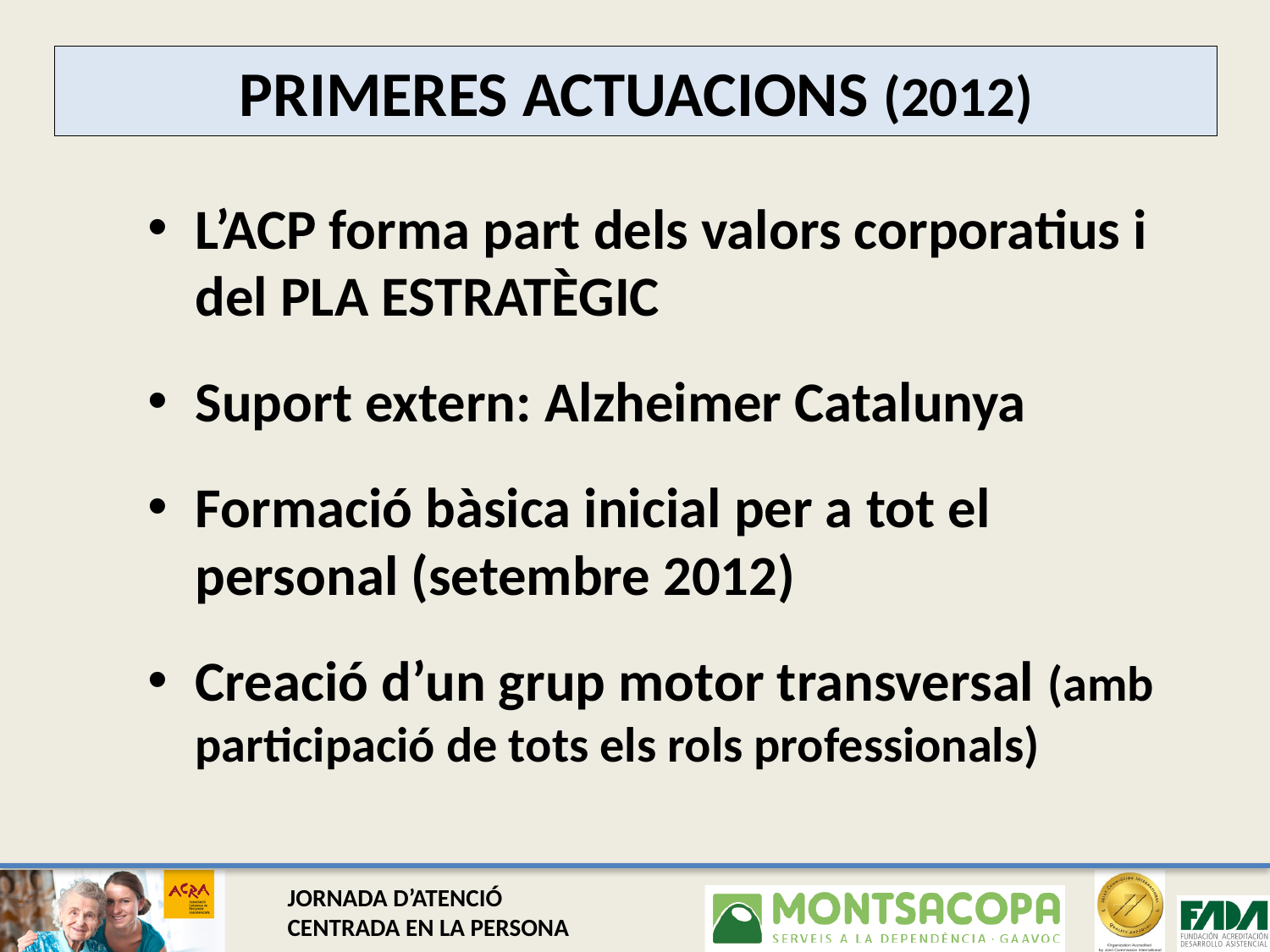

# PRIMERES ACTUACIONS (2012)
L’ACP forma part dels valors corporatius i del PLA ESTRATÈGIC

Suport extern: Alzheimer Catalunya

Formació bàsica inicial per a tot el personal (setembre 2012)

Creació d’un grup motor transversal (amb participació de tots els rols professionals)